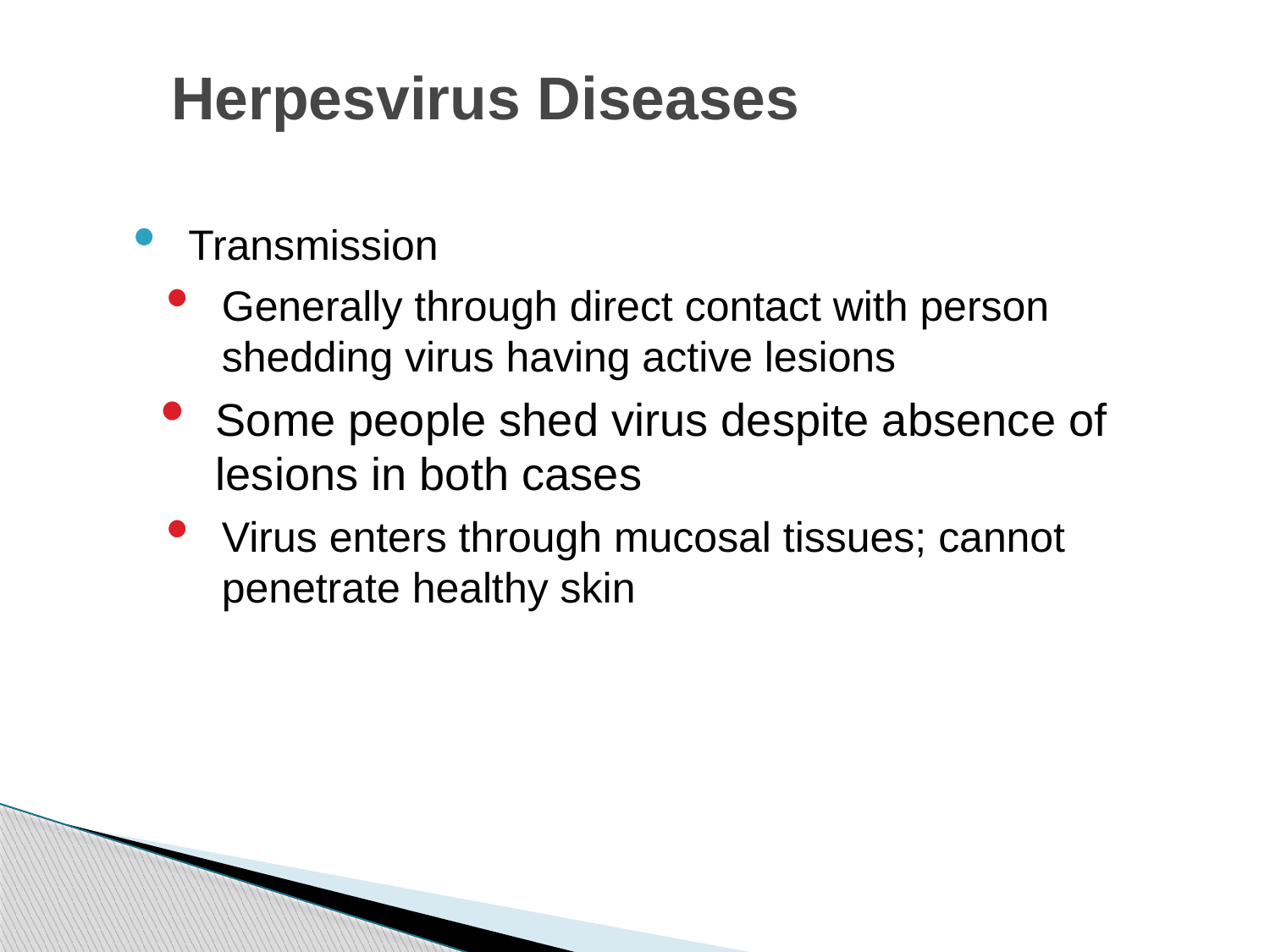

# Herpesvirus Diseases
Transmission
Generally through direct contact with person shedding virus having active lesions
Some people shed virus despite absence of lesions in both cases
Virus enters through mucosal tissues; cannot penetrate healthy skin